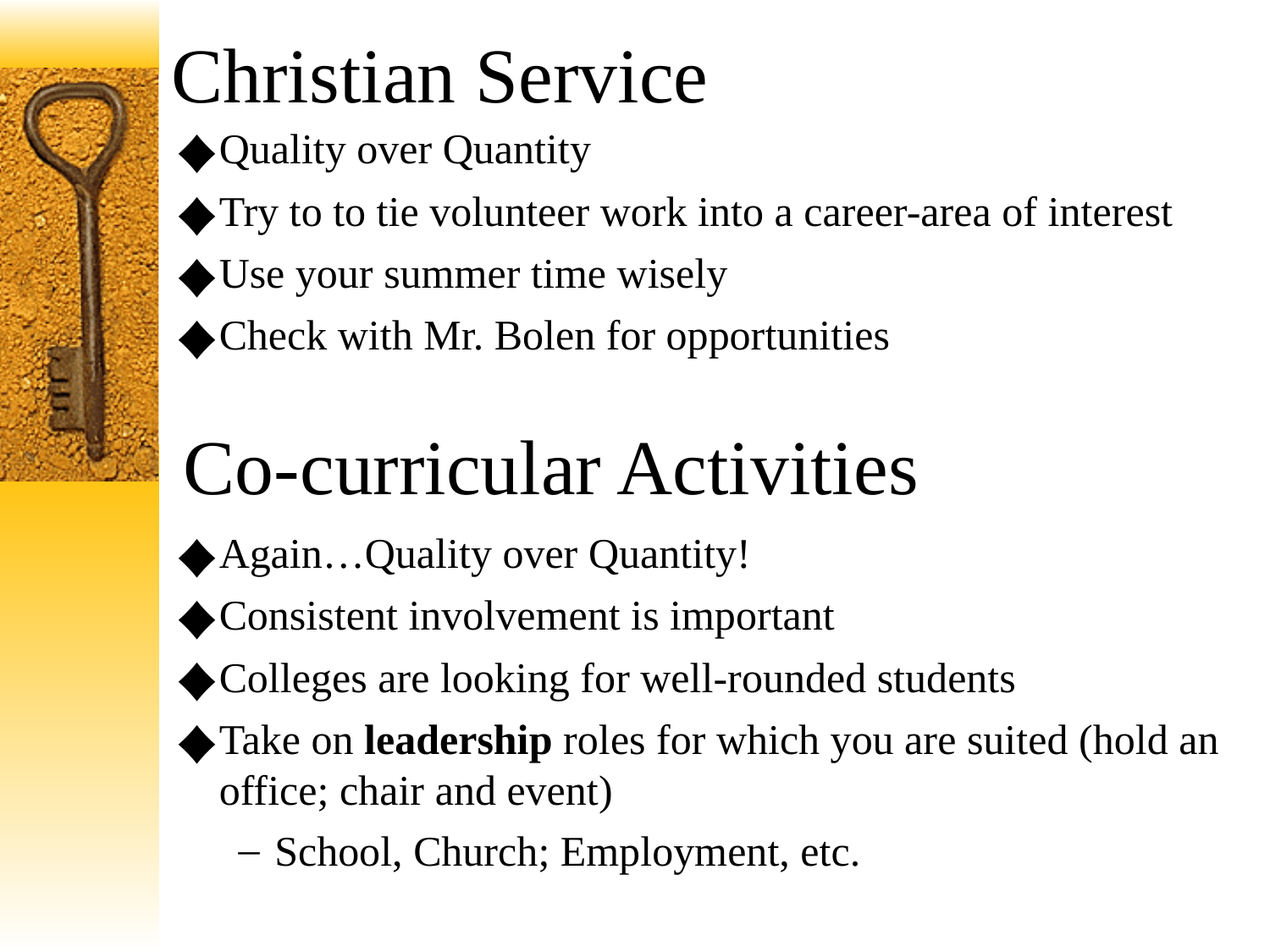

# Christian Service
Quality over Quantity
Try to to tie volunteer work into a career-area of interest
Use your summer time wisely
Check with Mr. Bolen for opportunities
Co-curricular Activities

Again…Quality over Quantity!
Consistent involvement is important
Colleges are looking for well-rounded students
Take on leadership roles for which you are suited (hold an office; chair and event)
School, Church; Employment, etc.